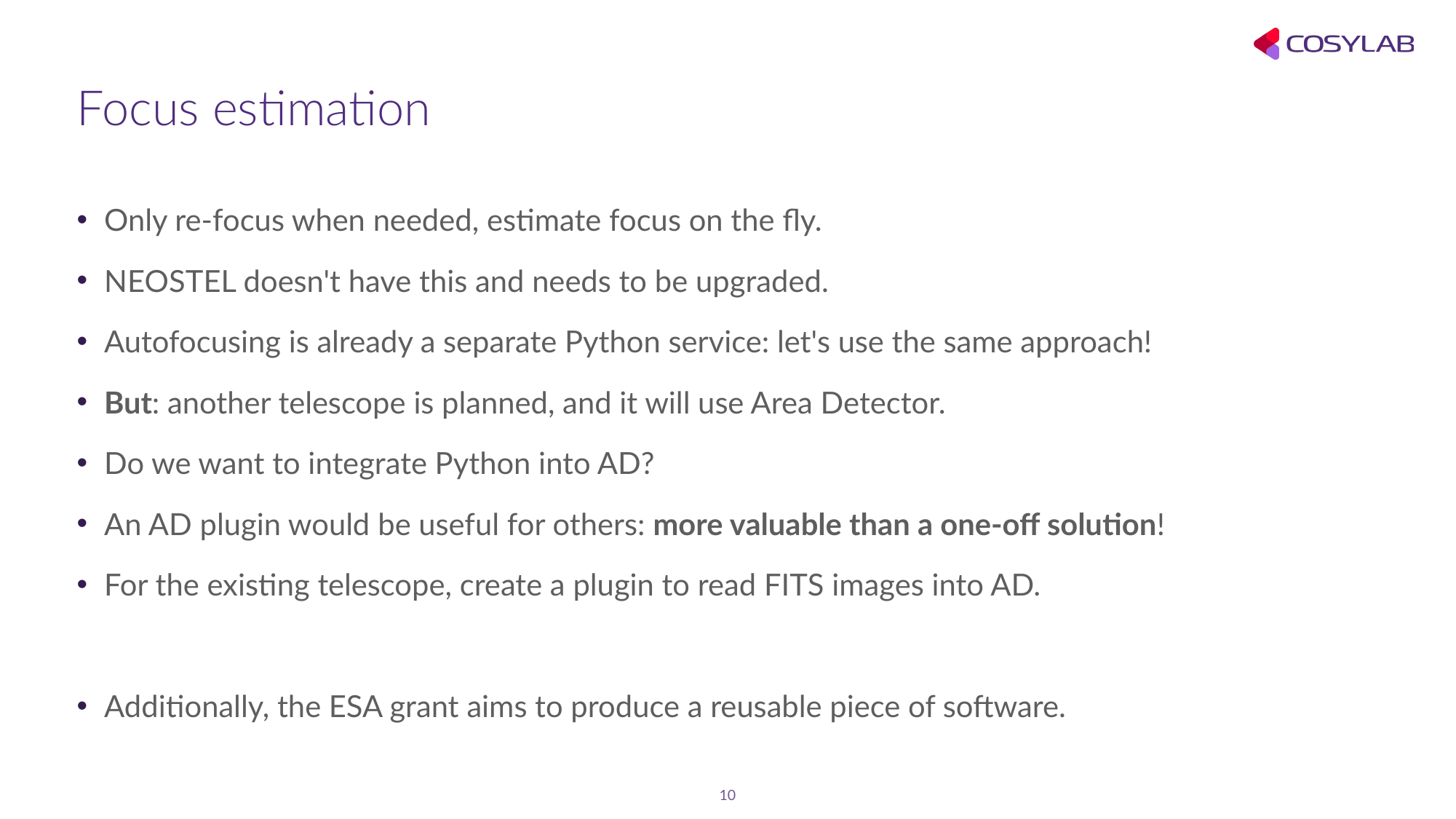

# Focus estimation
Only re-focus when needed, estimate focus on the fly.
NEOSTEL doesn't have this and needs to be upgraded.
Autofocusing is already a separate Python service: let's use the same approach!
But: another telescope is planned, and it will use Area Detector.
Do we want to integrate Python into AD?
An AD plugin would be useful for others: more valuable than a one-off solution!
For the existing telescope, create a plugin to read FITS images into AD.

Additionally, the ESA grant aims to produce a reusable piece of software.